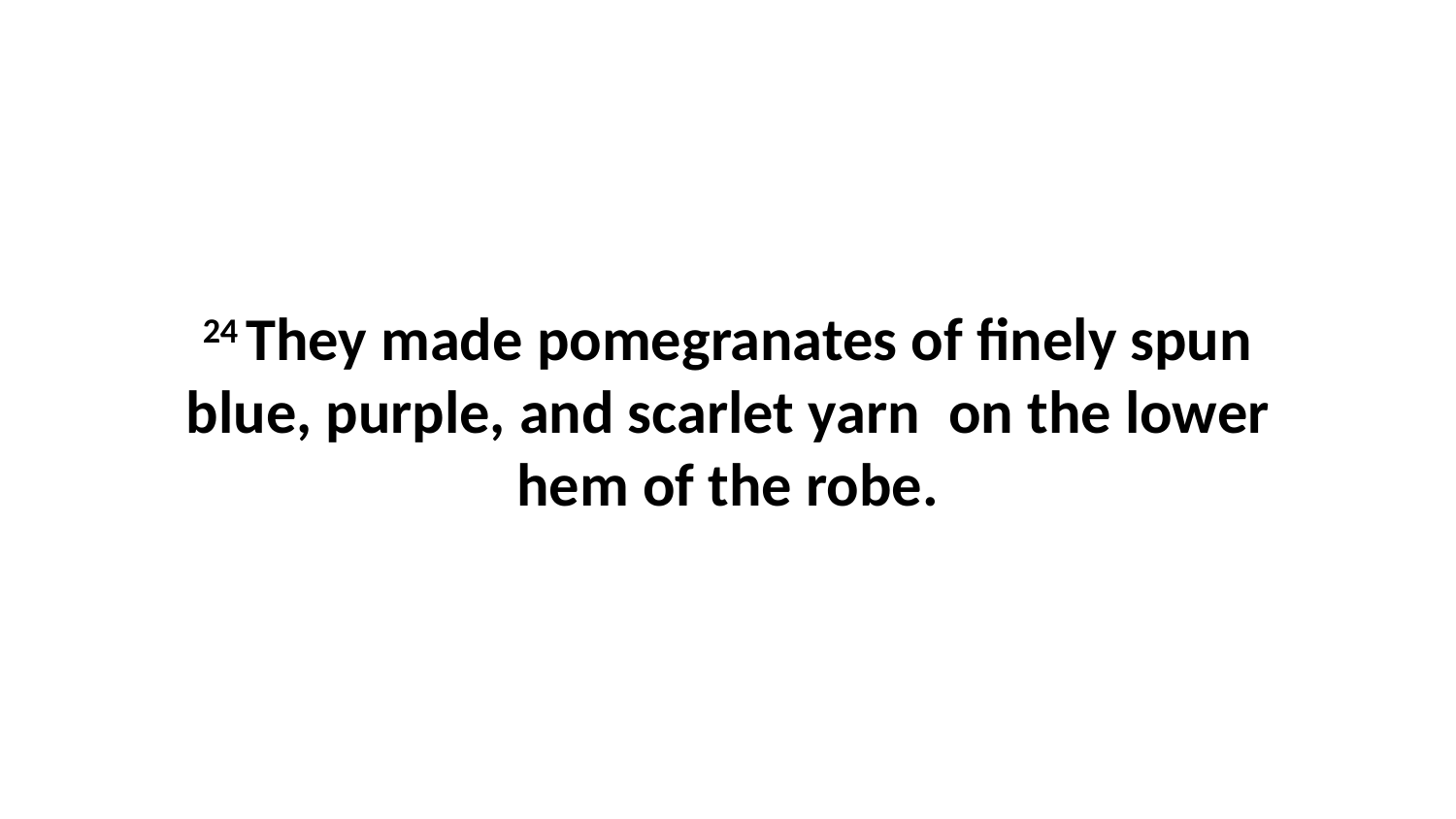

24 They made pomegranates of finely spun blue, purple, and scarlet yarn  on the lower hem of the robe.